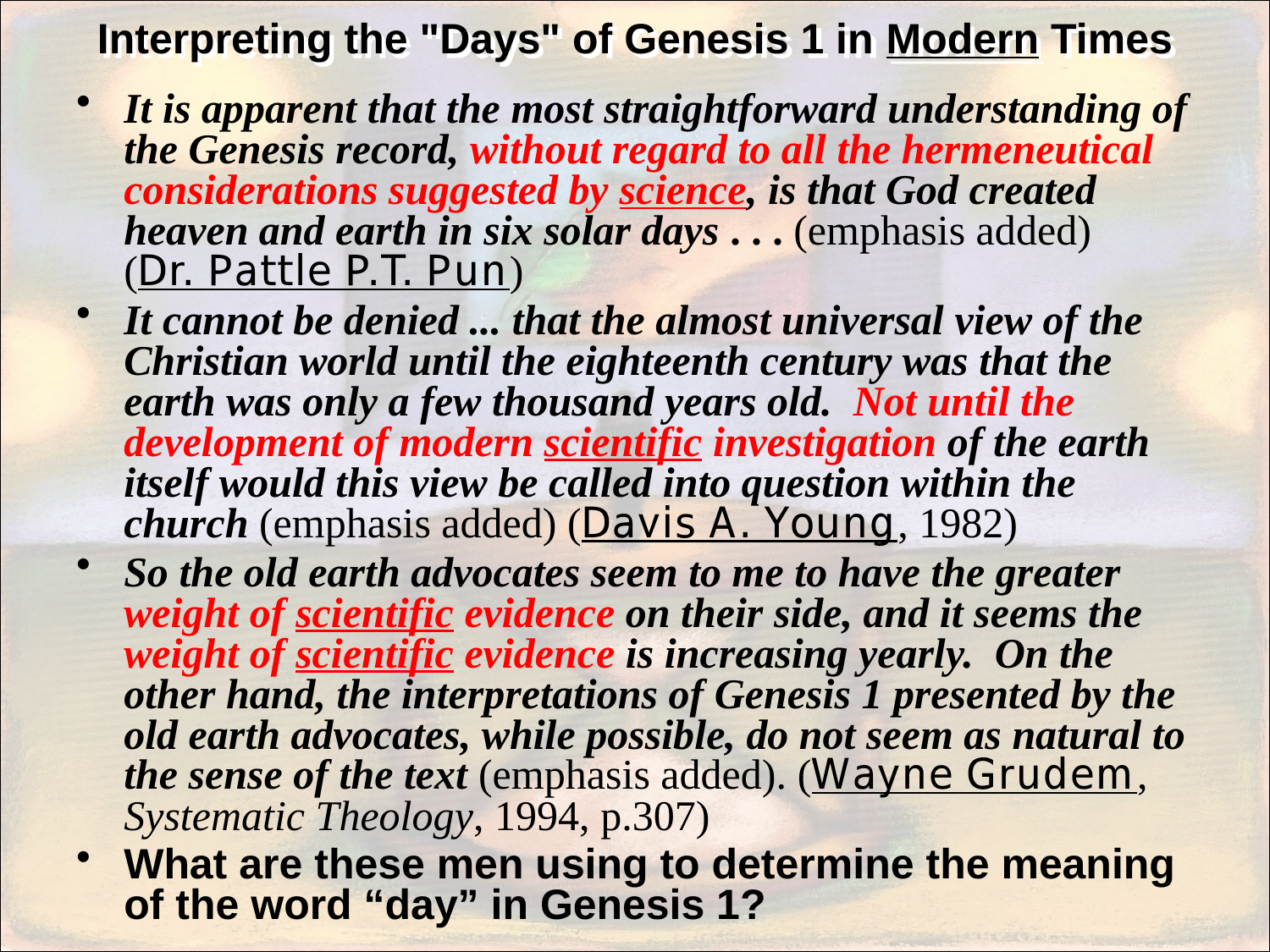

# Interpreting the "Days" of Genesis 1 in Modern Times
It is apparent that the most straightforward understanding of the Genesis record, without regard to all the hermeneutical considerations suggested by science, is that God created heaven and earth in six solar days . . . (emphasis added)   (Dr. Pattle P.T. Pun)
It cannot be denied ... that the almost universal view of the Christian world until the eighteenth century was that the earth was only a few thousand years old.  Not until the development of modern scientific investigation of the earth itself would this view be called into question within the church (emphasis added) (Davis A. Young, 1982)
So the old earth advocates seem to me to have the greater weight of scientific evidence on their side, and it seems the weight of scientific evidence is increasing yearly.  On the other hand, the interpretations of Genesis 1 presented by the old earth advocates, while possible, do not seem as natural to the sense of the text (emphasis added). (Wayne Grudem, Systematic Theology, 1994, p.307)
What are these men using to determine the meaning of the word “day” in Genesis 1?